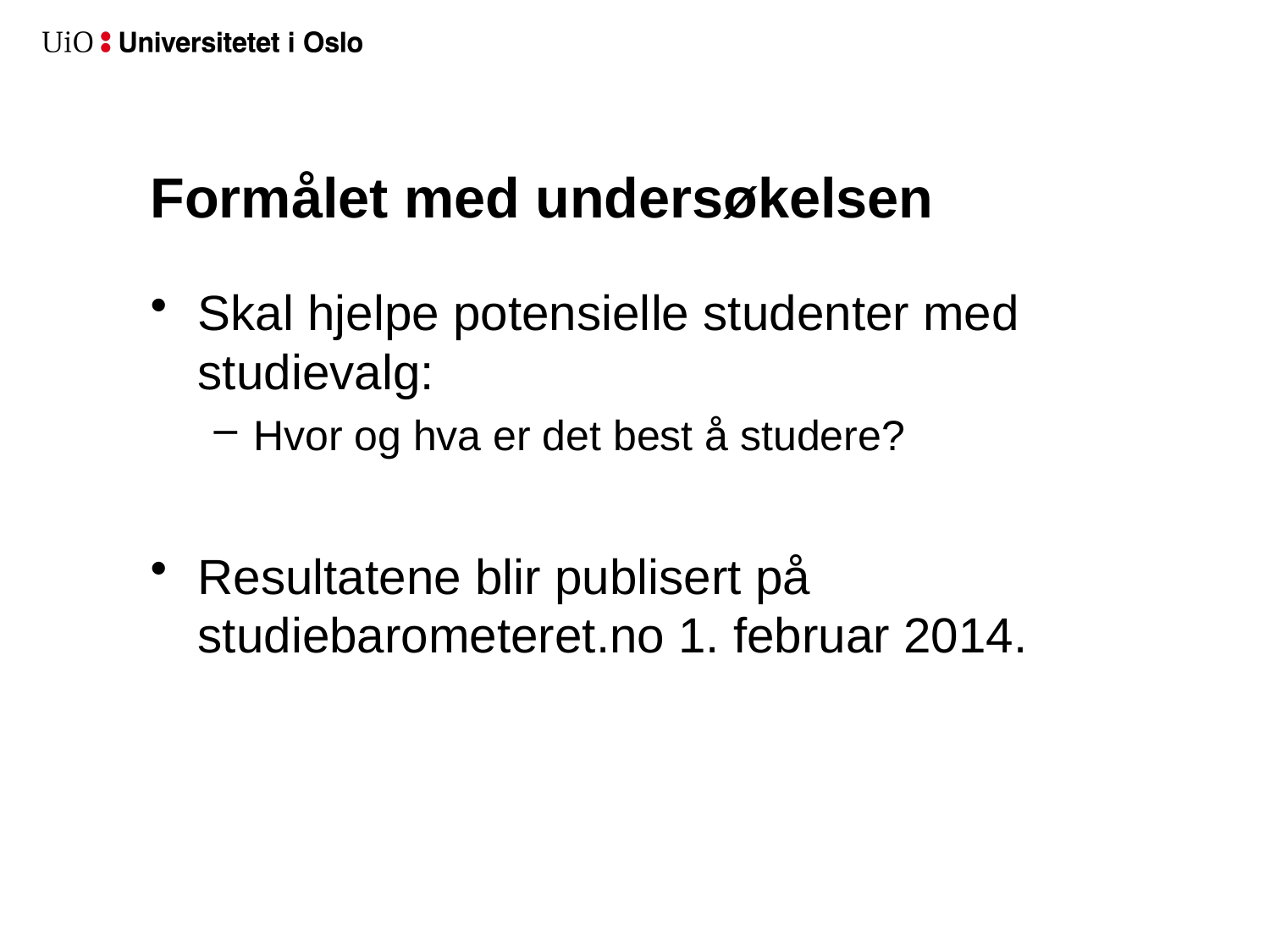

# Formålet med undersøkelsen
Skal hjelpe potensielle studenter med  studievalg:
Hvor og hva er det best å studere?

Resultatene blir publisert på studiebarometeret.no 1. februar 2014.